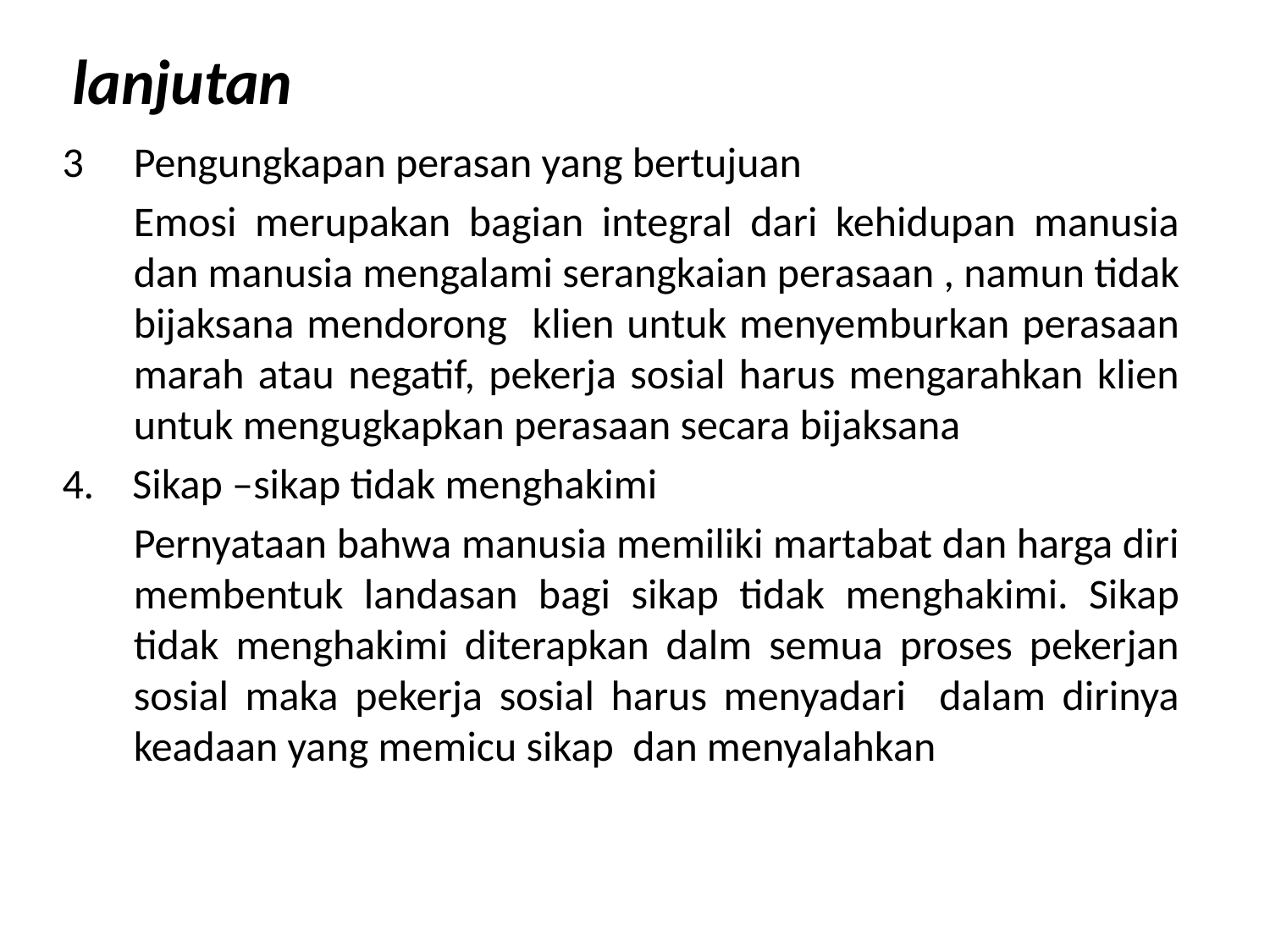

# lanjutan
Pengungkapan perasan yang bertujuan
	Emosi merupakan bagian integral dari kehidupan manusia dan manusia mengalami serangkaian perasaan , namun tidak bijaksana mendorong  klien untuk menyemburkan perasaan marah atau negatif, pekerja sosial harus mengarahkan klien untuk mengugkapkan perasaan secara bijaksana
4.    Sikap –sikap tidak menghakimi
	Pernyataan bahwa manusia memiliki martabat dan harga diri membentuk landasan bagi sikap tidak menghakimi. Sikap tidak menghakimi diterapkan dalm semua proses pekerjan sosial maka pekerja sosial harus menyadari  dalam dirinya keadaan yang memicu sikap  dan menyalahkan